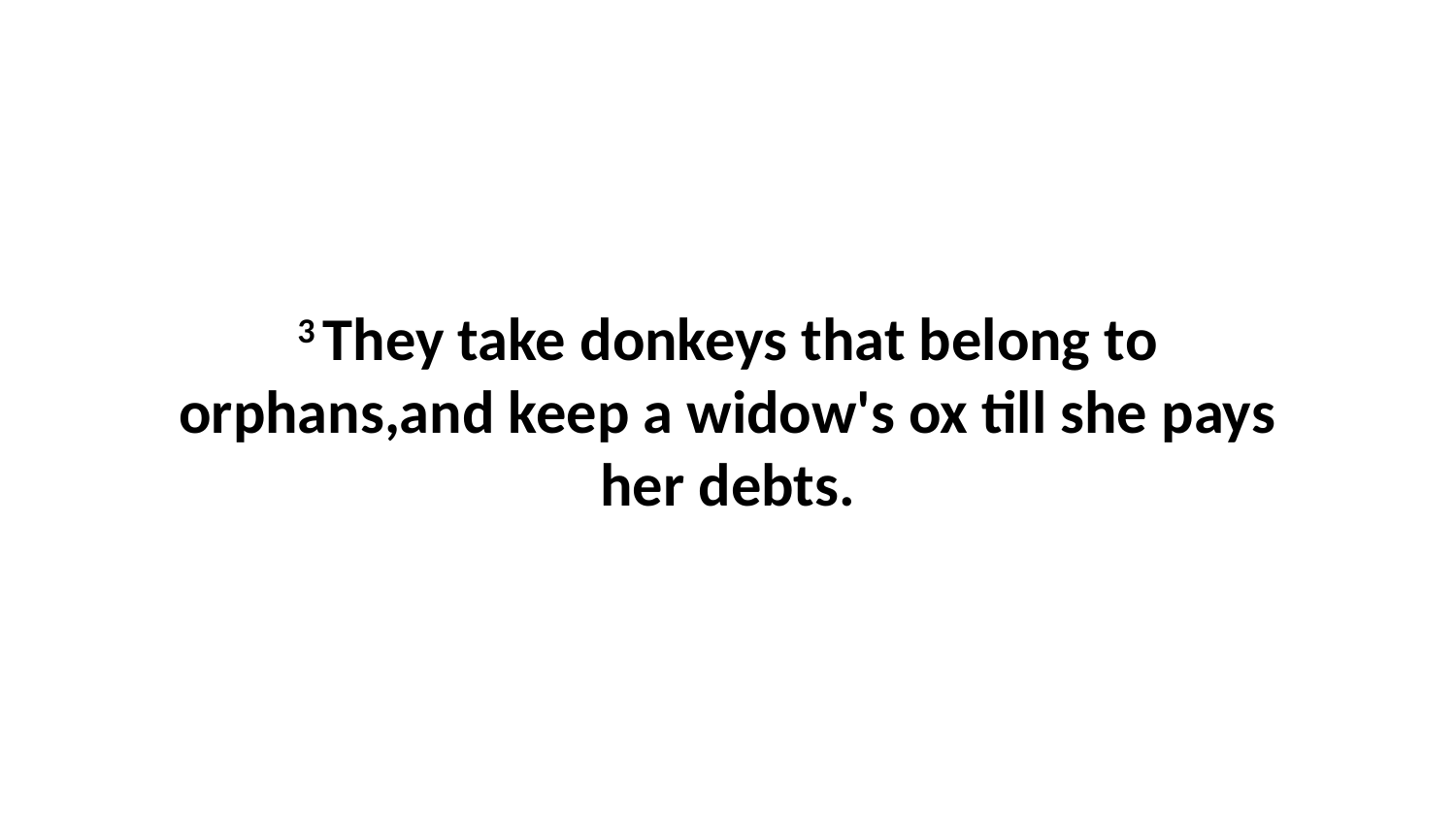

3 They take donkeys that belong to orphans,and keep a widow's ox till she pays her debts.